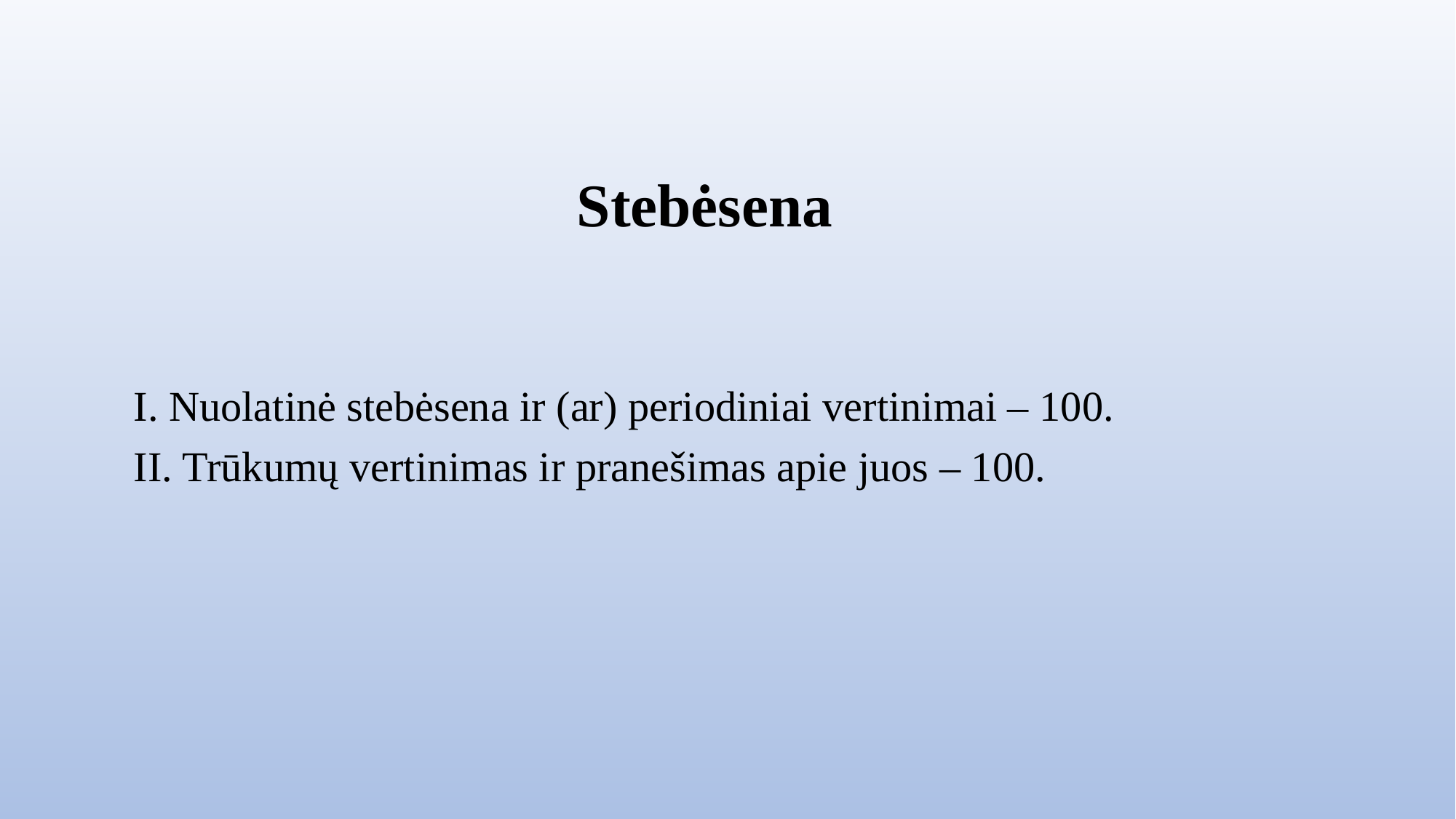

# Stebėsena
I. Nuolatinė stebėsena ir (ar) periodiniai vertinimai – 100.
II. Trūkumų vertinimas ir pranešimas apie juos – 100.